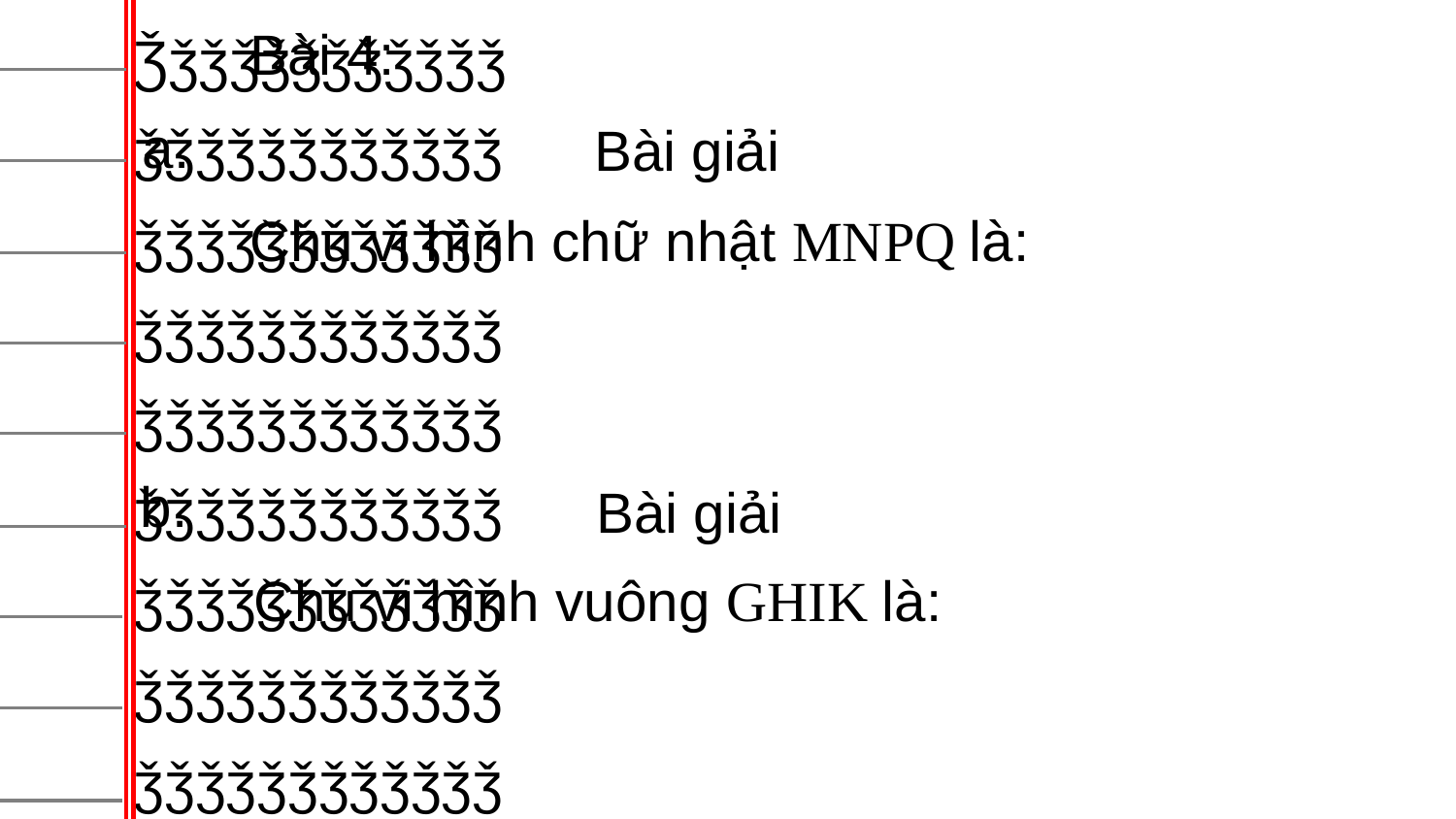

Ǯǯǯǯǯǯǯǯǯǯǯǯ
ǯǯǯǯǯǯǯǯǯǯǯǯ
ǯǯǯǯǯǯǯǯǯǯǯǯ
ǯǯǯǯǯǯǯǯǯǯǯǯ
ǯǯǯǯǯǯǯǯǯǯǯǯ
ǯǯǯǯǯǯǯǯǯǯǯǯ
ǯǯǯǯǯǯǯǯǯǯǯǯ
ǯǯǯǯǯǯǯǯǯǯǯǯ
ǯǯǯǯǯǯǯǯǯǯǯǯ
ǯǯǯǯǯǯǯǯǯǯǯǯ

Bài 4:
Bài giải
a.
Chu vi hình chữ nhật MNPQ là:
Bài giải
b.
Chu vi hình vuông GHIK là: